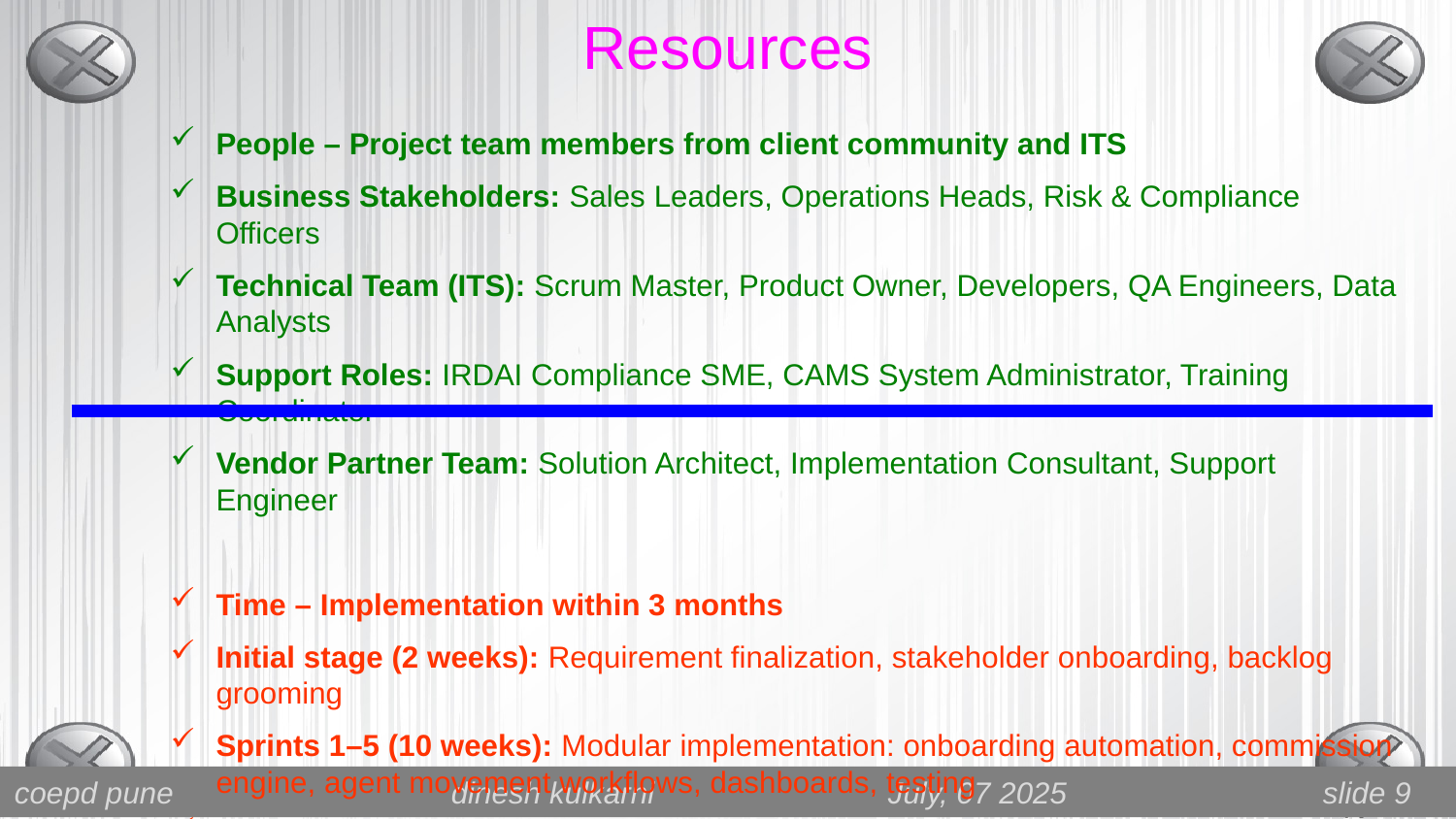

# Resources
People – Project team members from client community and ITS
Business Stakeholders: Sales Leaders, Operations Heads, Risk & Compliance Officers
Technical Team (ITS): Scrum Master, Product Owner, Developers, QA Engineers, Data Analysts
Support Roles: IRDAI Compliance SME, CAMS System Administrator, Training Coordinator
Vendor Partner Team: Solution Architect, Implementation Consultant, Support Engineer

Time – Implementation within 3 months
Initial stage (2 weeks): Requirement finalization, stakeholder onboarding, backlog grooming
Sprints 1–5 (10 weeks): Modular implementation: onboarding automation, commission engine, agent movement workflows, dashboards, testing
UAT & Go Live (2 weeks): Pilot rollout, feedback, signoff, and production launch
coepd pune		dinesh kulkarni 		July, 07 2025	                 slide 9